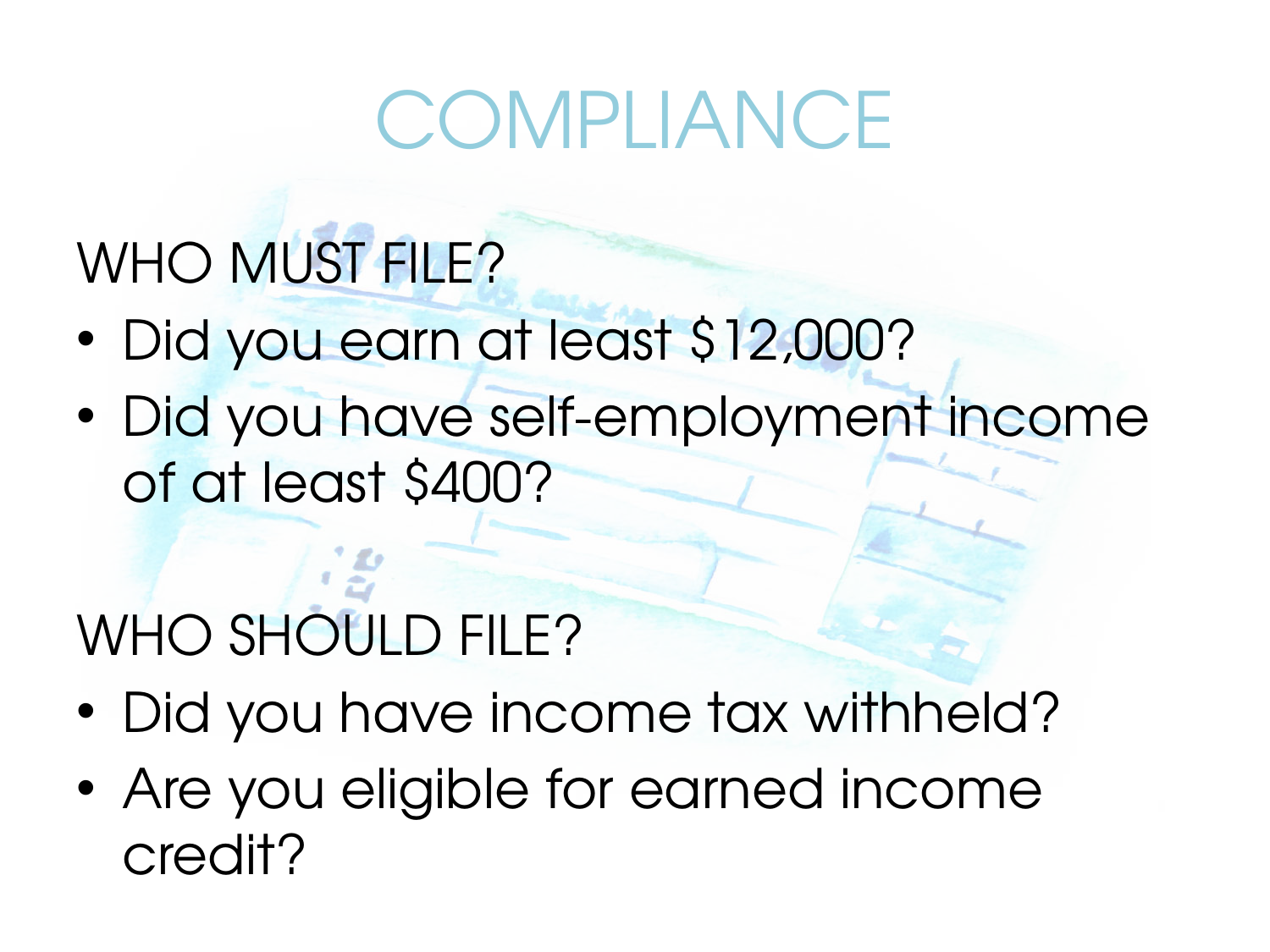

# COMPLIANCE
WHO MUST FILE?
Did you earn at least $12,000?
Did you have self-employment income of at least $400?

WHO SHOULD FILE?
Did you have income tax withheld?
Are you eligible for earned income credit?